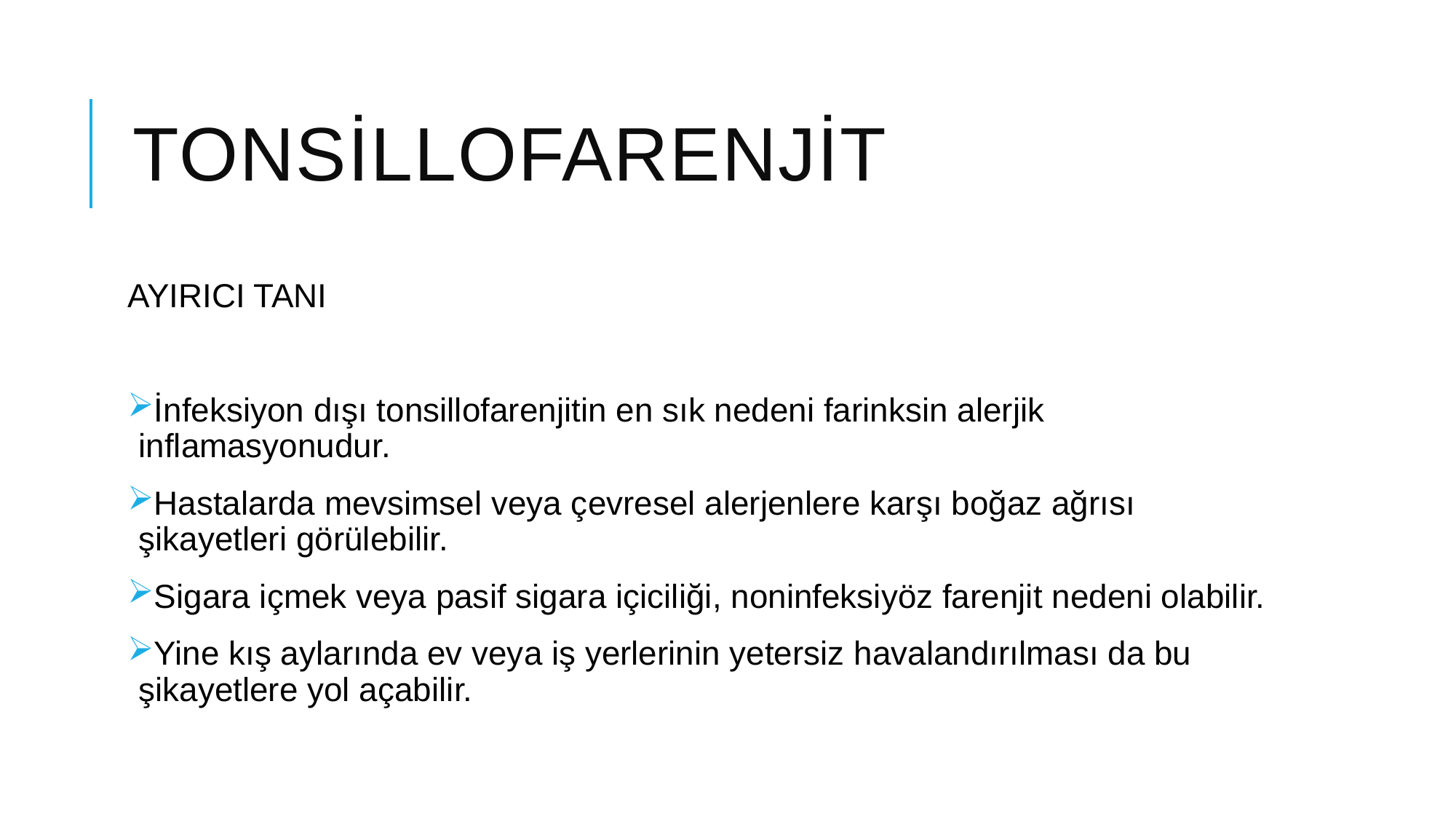

# TONSİLLOFARENJİT
AYIRICI TANI

İnfeksiyon dışı tonsillofarenjitin en sık nedeni farinksin alerjik inflamasyonudur.
Hastalarda mevsimsel veya çevresel alerjenlere karşı boğaz ağrısı şikayetleri görülebilir.
Sigara içmek veya pasif sigara içiciliği, noninfeksiyöz farenjit nedeni olabilir.
Yine kış aylarında ev veya iş yerlerinin yetersiz havalandırılması da bu şikayetlere yol açabilir.